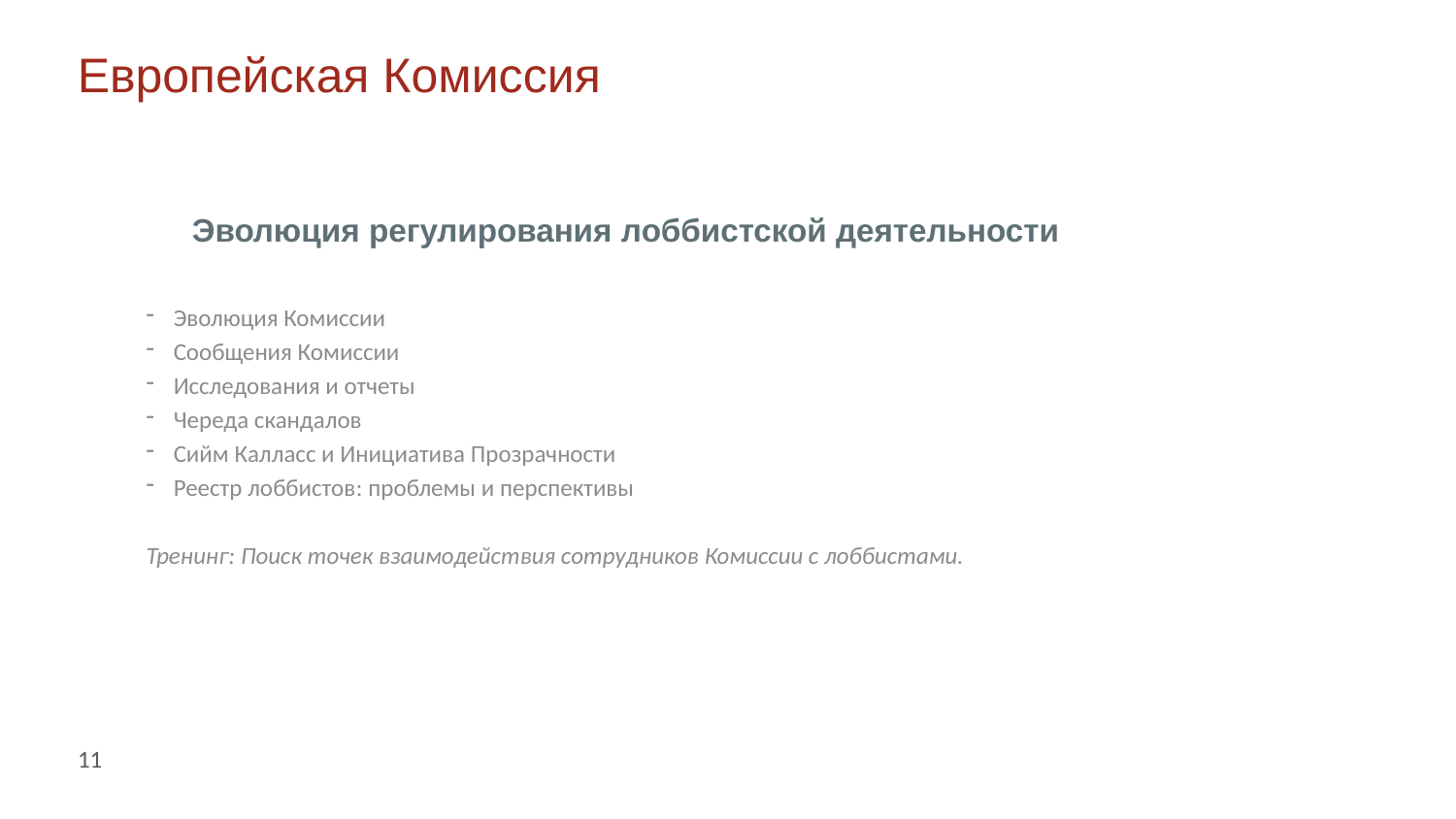

Европейская Комиссия

Эволюция регулирования лоббистской деятельности

Эволюция Комиссии
Сообщения Комиссии
Исследования и отчеты
Череда скандалов
Сийм Калласс и Инициатива Прозрачности
Реестр лоббистов: проблемы и перспективы

Тренинг: Поиск точек взаимодействия сотрудников Комиссии с лоббистами.

11